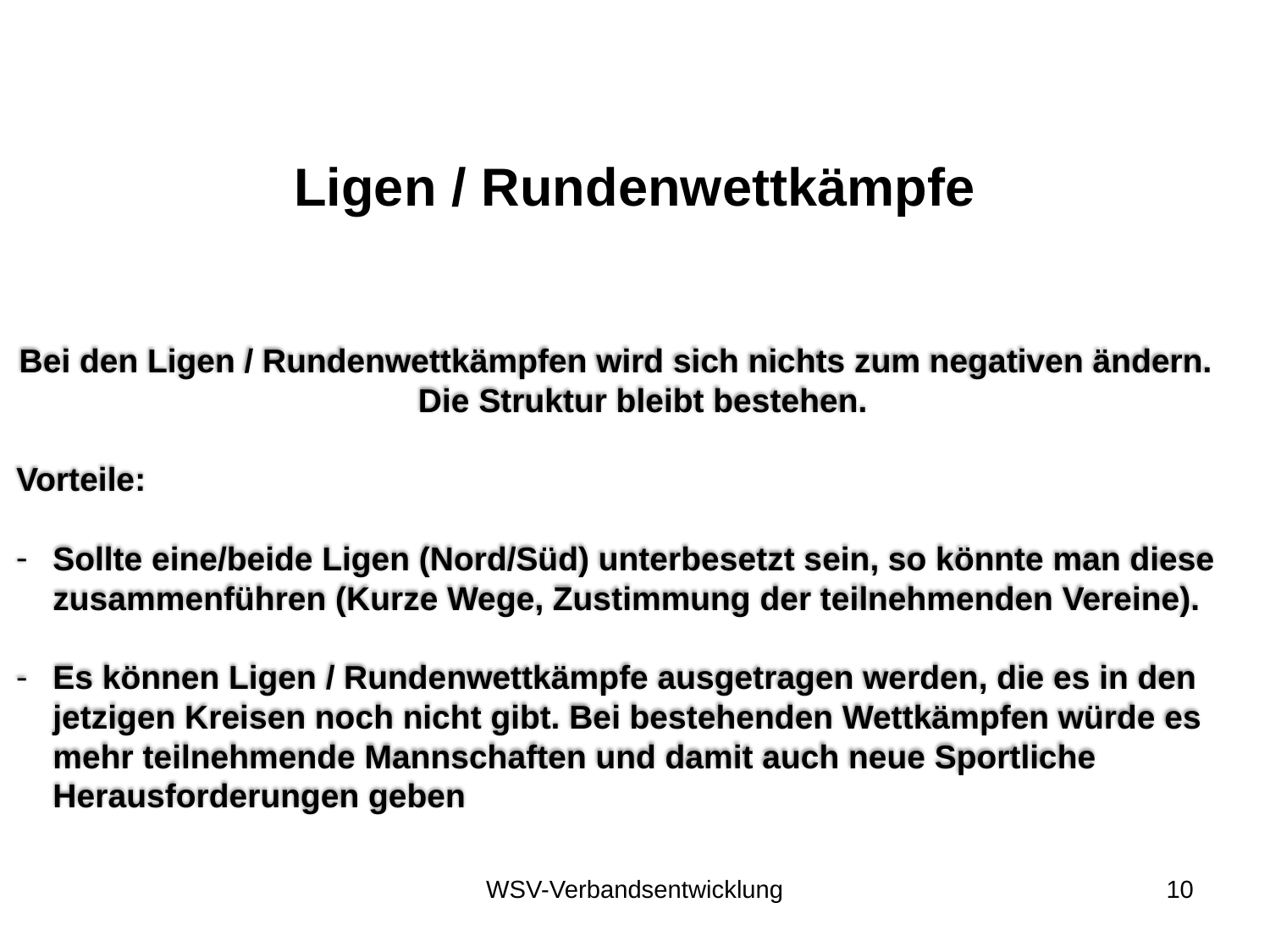

# Ligen / Rundenwettkämpfe
Bei den Ligen / Rundenwettkämpfen wird sich nichts zum negativen ändern.       Die Struktur bleibt bestehen.

Vorteile:

Sollte eine/beide Ligen (Nord/Süd) unterbesetzt sein, so könnte man diese zusammenführen (Kurze Wege, Zustimmung der teilnehmenden Vereine).

Es können Ligen / Rundenwettkämpfe ausgetragen werden, die es in den jetzigen Kreisen noch nicht gibt. Bei bestehenden Wettkämpfen würde es mehr teilnehmende Mannschaften und damit auch neue Sportliche Herausforderungen geben

WSV-Verbandsentwicklung
10